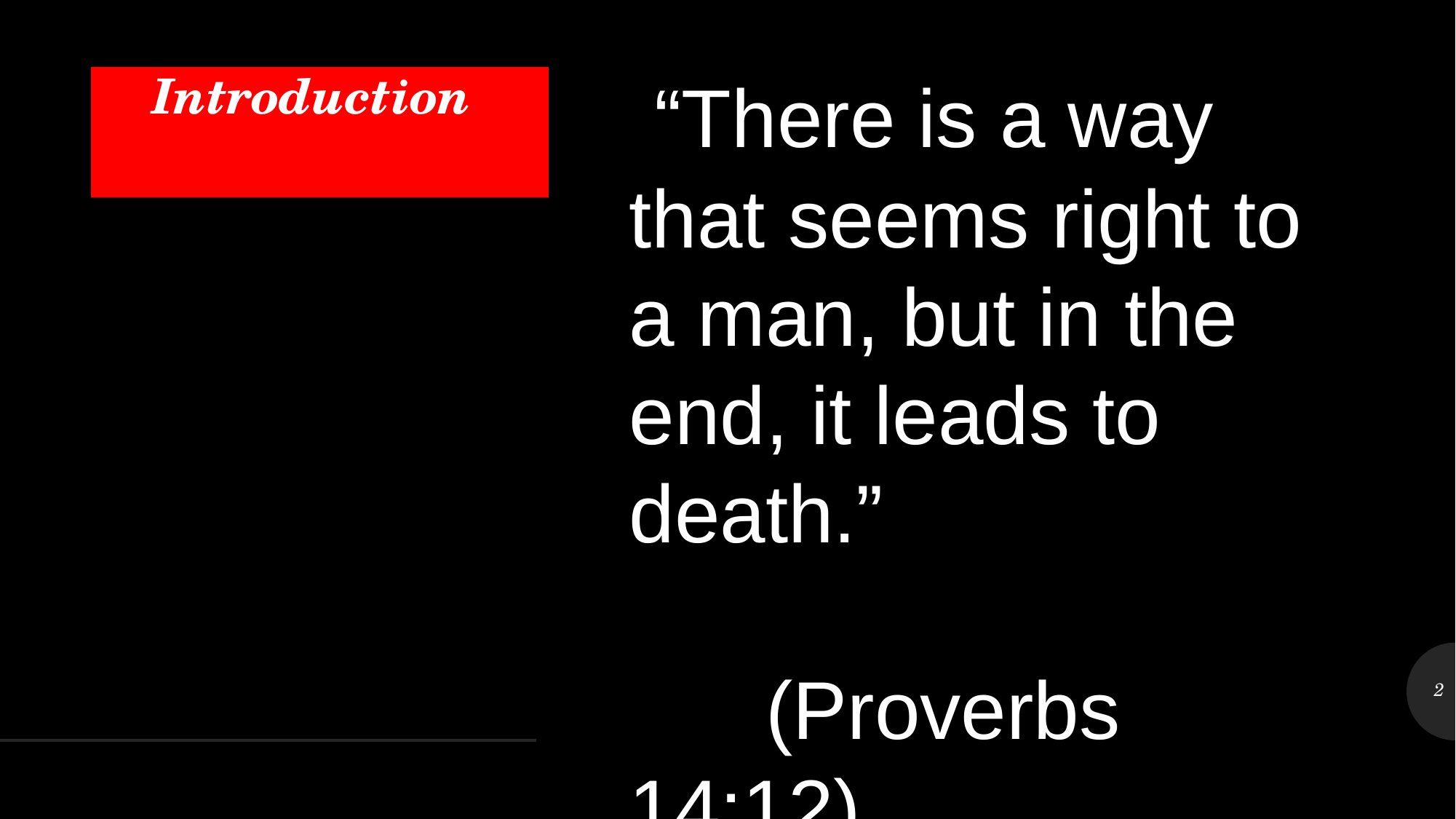

“There is a way that seems right to a man, but in the end, it leads to death.”

      (Proverbs 14:12)
# Introduction
2